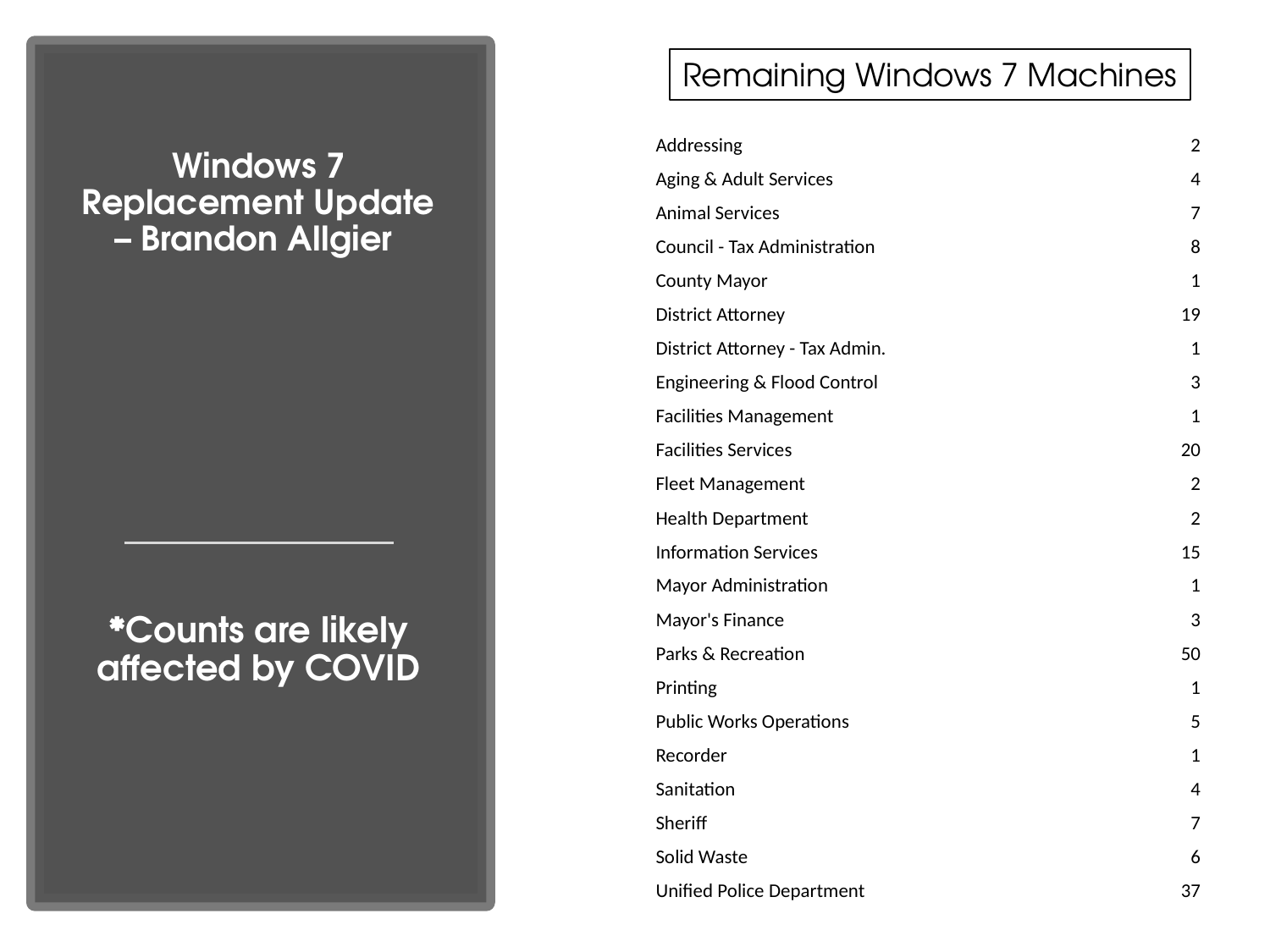

Remaining Windows 7 Machines
| Addressing | 2 |
| --- | --- |
| Aging & Adult Services | 4 |
| Animal Services | 7 |
| Council - Tax Administration | 8 |
| County Mayor | 1 |
| District Attorney | 19 |
| District Attorney - Tax Admin. | 1 |
| Engineering & Flood Control | 3 |
| Facilities Management | 1 |
| Facilities Services | 20 |
| Fleet Management | 2 |
| Health Department | 2 |
| Information Services | 15 |
| Mayor Administration | 1 |
| Mayor's Finance | 3 |
| Parks & Recreation | 50 |
| Printing | 1 |
| Public Works Operations | 5 |
| Recorder | 1 |
| Sanitation | 4 |
| Sheriff | 7 |
| Solid Waste | 6 |
| Unified Police Department | 37 |
# Windows 7 Replacement Update – Brandon Allgier
*Counts are likely affected by COVID